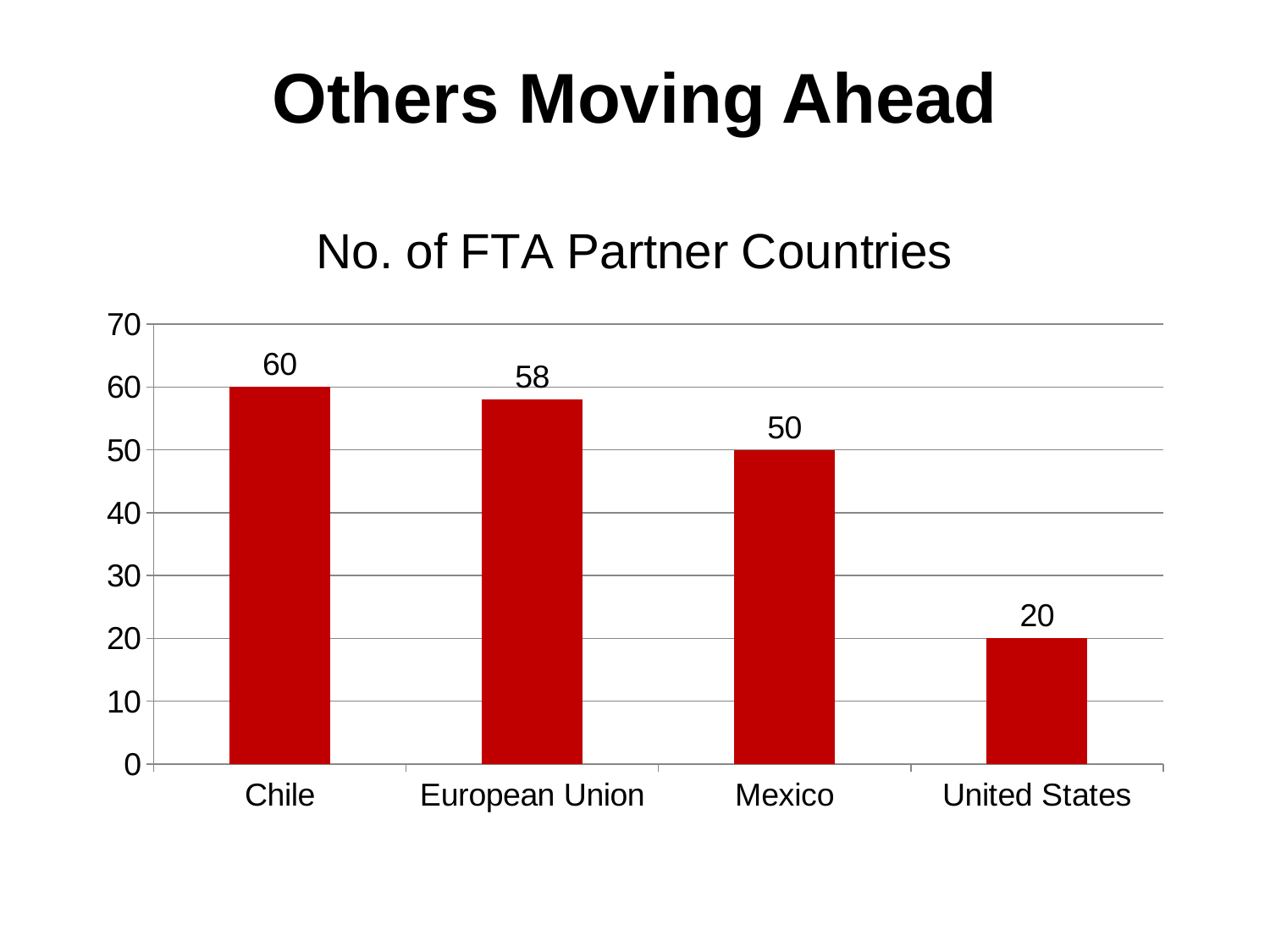

Others Moving Ahead

### Chart: No. of FTA Partner Countries

| Category | No. of FTA Partner Countries |
|---|---|
| Chile | 60.0 |
| European Union | 58.0 |
| Mexico | 50.0 |
| United States | 20.0 |
14